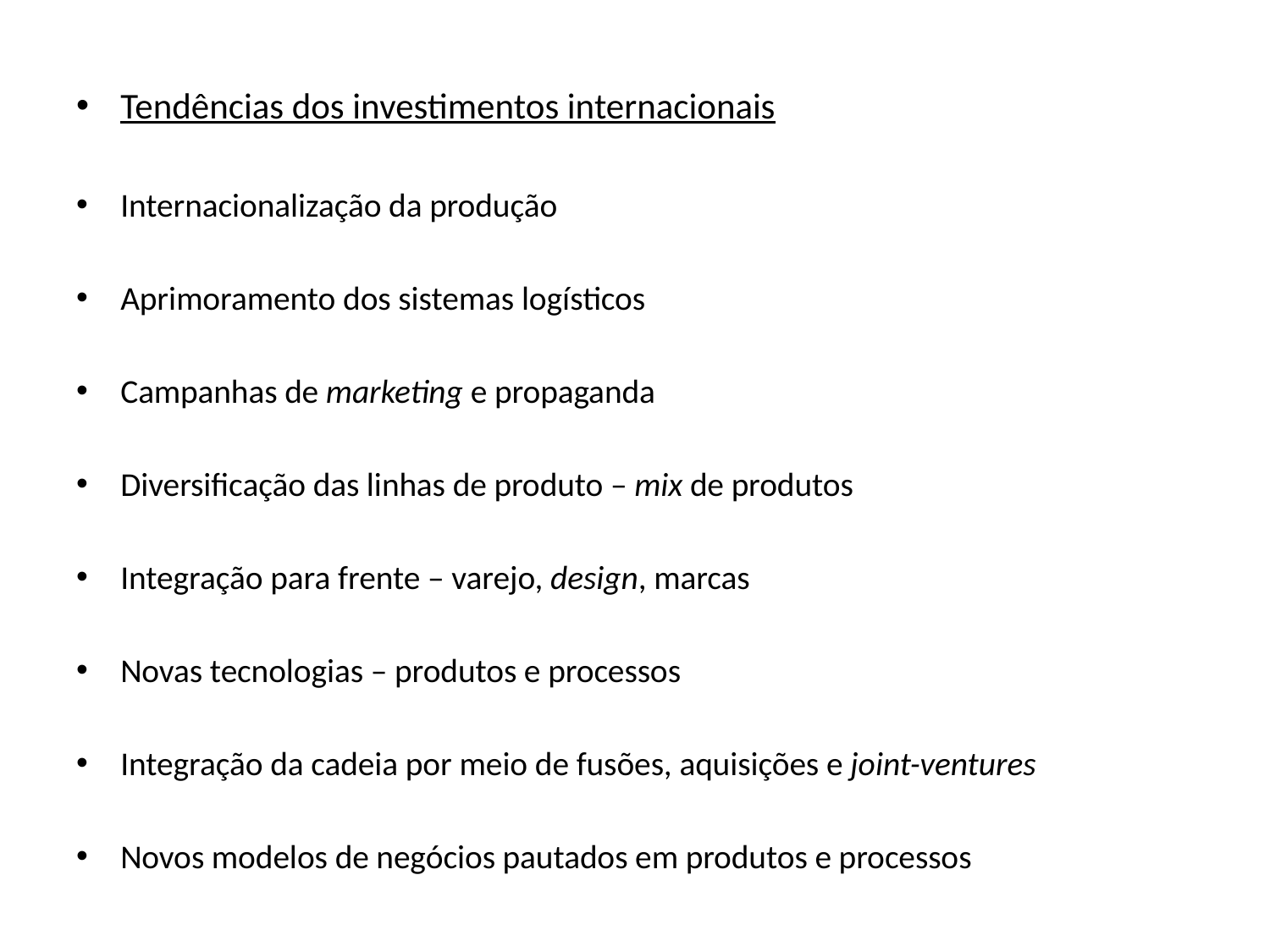

Tendências dos investimentos internacionais

Internacionalização da produção

Aprimoramento dos sistemas logísticos

Campanhas de marketing e propaganda

Diversificação das linhas de produto – mix de produtos

Integração para frente – varejo, design, marcas

Novas tecnologias – produtos e processos

Integração da cadeia por meio de fusões, aquisições e joint-ventures

Novos modelos de negócios pautados em produtos e processos